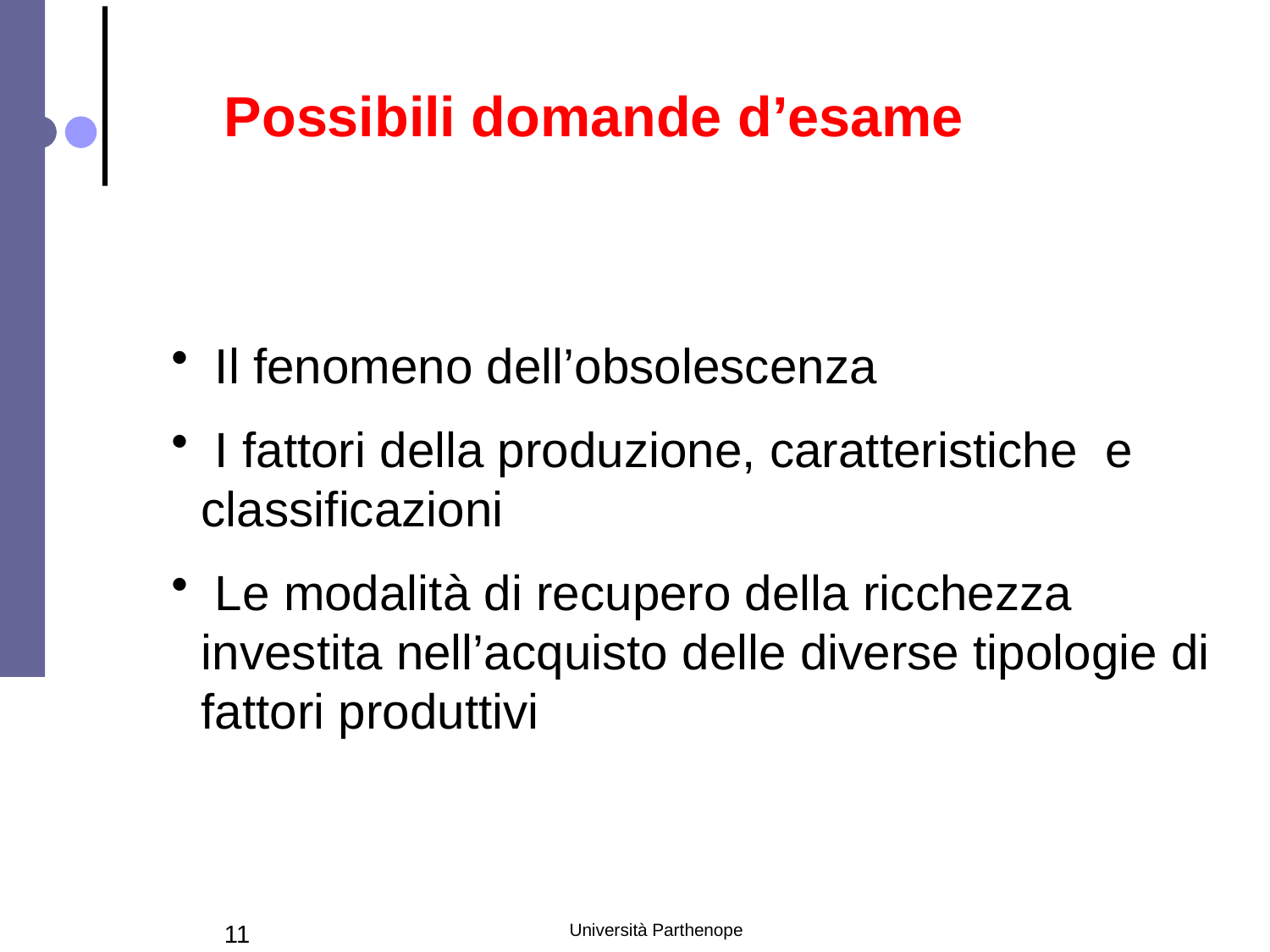

Possibili domande d’esame
 Il fenomeno dell’obsolescenza
 I fattori della produzione, caratteristiche  e classificazioni
 Le modalità di recupero della ricchezza investita nell’acquisto delle diverse tipologie di fattori produttivi

11
Università Parthenope